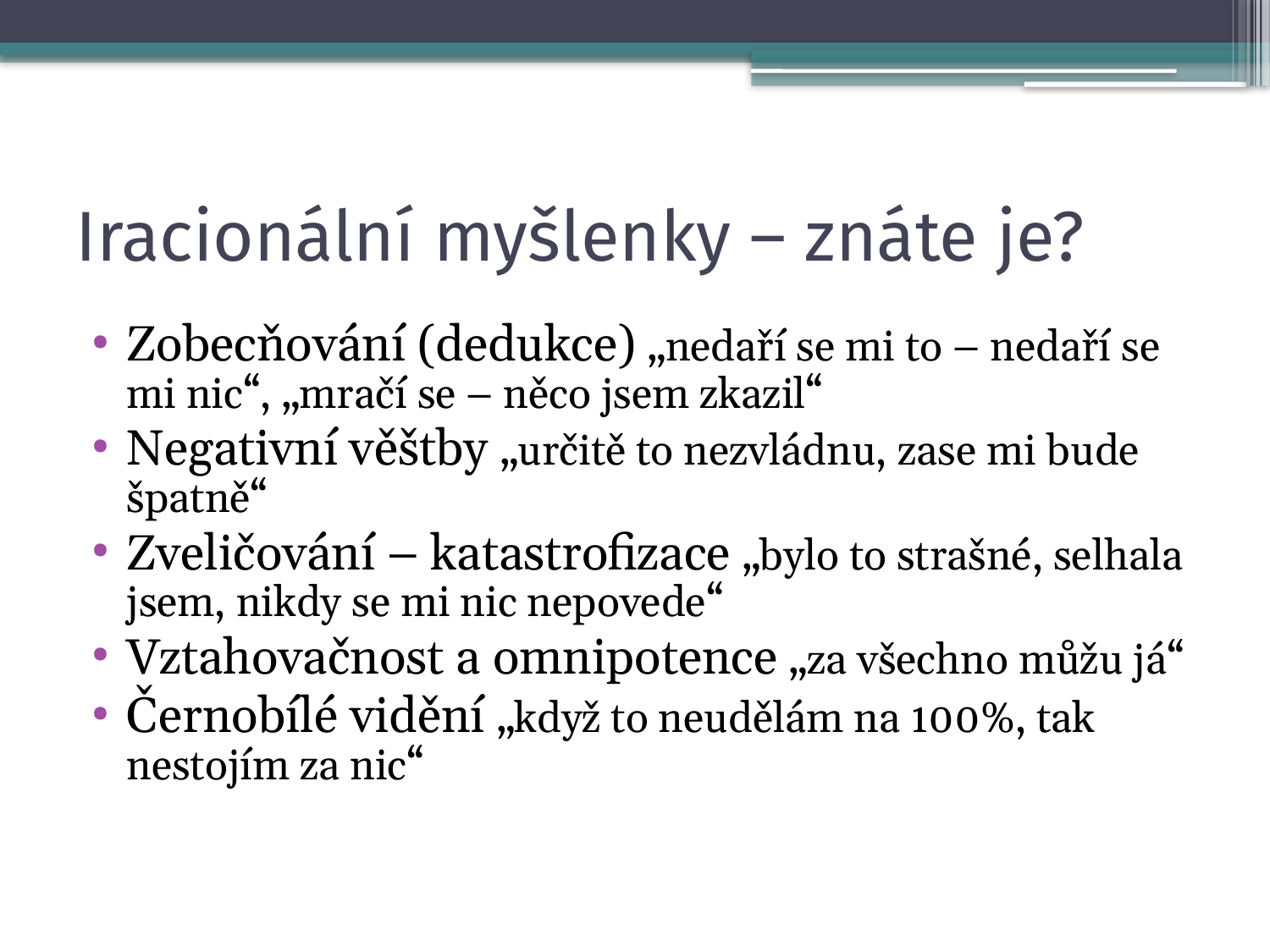

# Iracionální myšlenky – znáte je?
Zobecňování (dedukce) „nedaří se mi to – nedaří se mi nic“, „mračí se – něco jsem zkazil“
Negativní věštby „určitě to nezvládnu, zase mi bude špatně“
Zveličování – katastrofizace „bylo to strašné, selhala jsem, nikdy se mi nic nepovede“
Vztahovačnost a omnipotence „za všechno můžu já“
Černobílé vidění „když to neudělám na 100%, tak nestojím za nic“